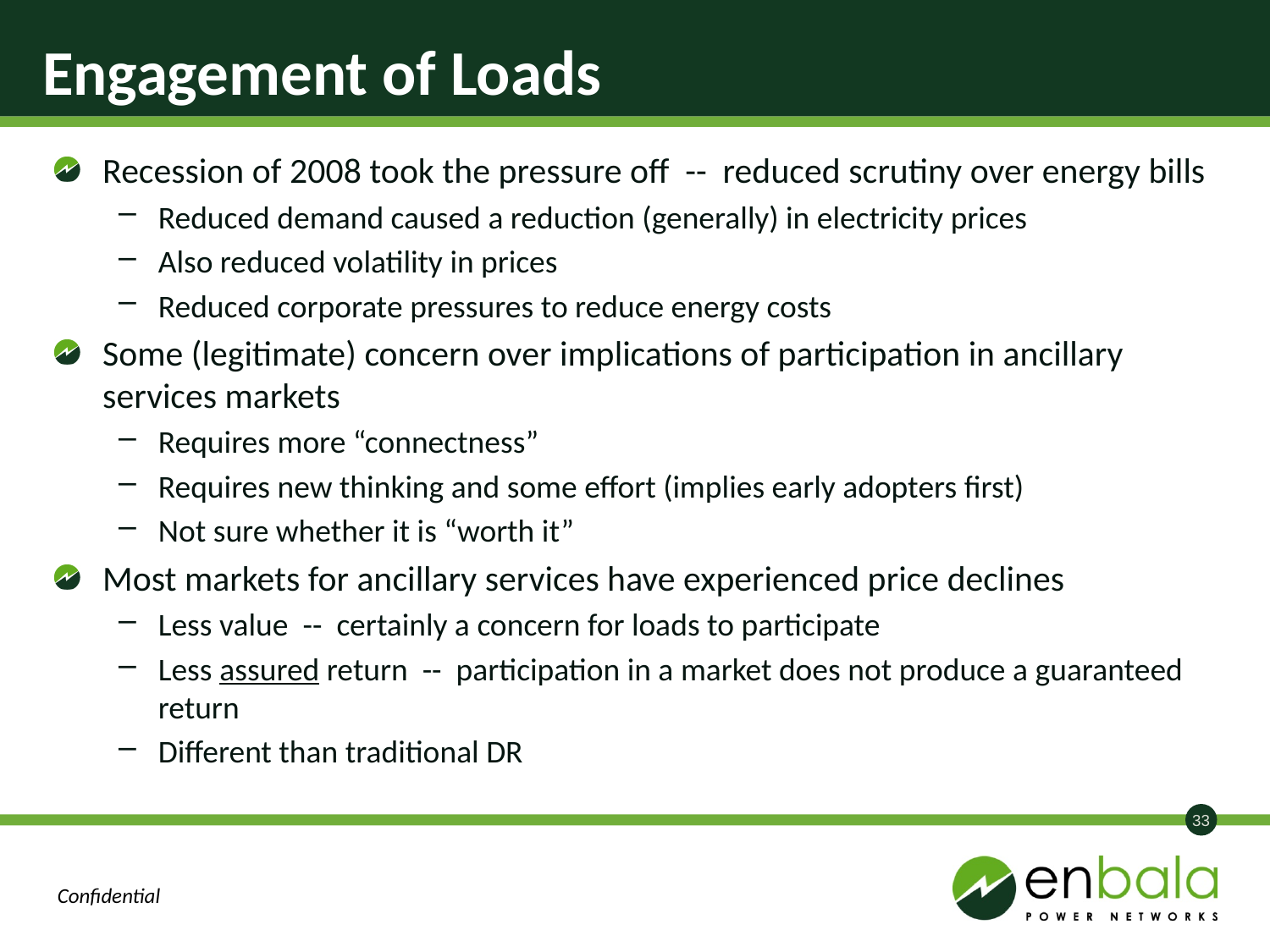

# Engagement of Loads
Recession of 2008 took the pressure off  --  reduced scrutiny over energy bills
Reduced demand caused a reduction (generally) in electricity prices
Also reduced volatility in prices
Reduced corporate pressures to reduce energy costs
Some (legitimate) concern over implications of participation in ancillary services markets
Requires more “connectness”
Requires new thinking and some effort (implies early adopters first)
Not sure whether it is “worth it”
Most markets for ancillary services have experienced price declines
Less value  --  certainly a concern for loads to participate
Less assured return  --  participation in a market does not produce a guaranteed return
Different than traditional DR